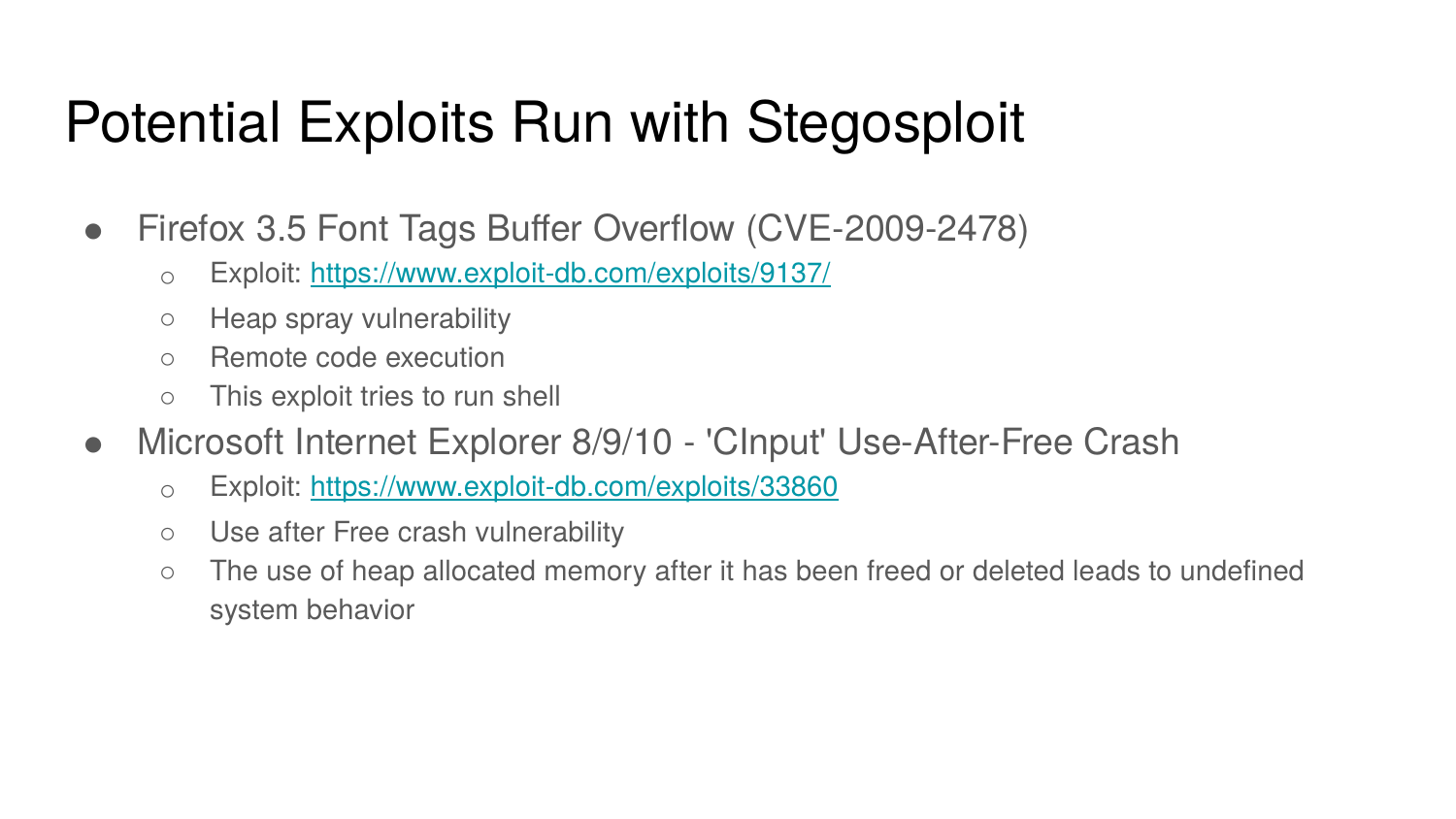

# Potential Exploits Run with Stegosploit
Firefox 3.5 Font Tags Buffer Overflow (CVE-2009-2478)
Exploit: https://www.exploit-db.com/exploits/9137/
Heap spray vulnerability
Remote code execution
This exploit tries to run shell
Microsoft Internet Explorer 8/9/10 - 'CInput' Use-After-Free Crash
Exploit: https://www.exploit-db.com/exploits/33860
Use after Free crash vulnerability
The use of heap allocated memory after it has been freed or deleted leads to undefined system behavior